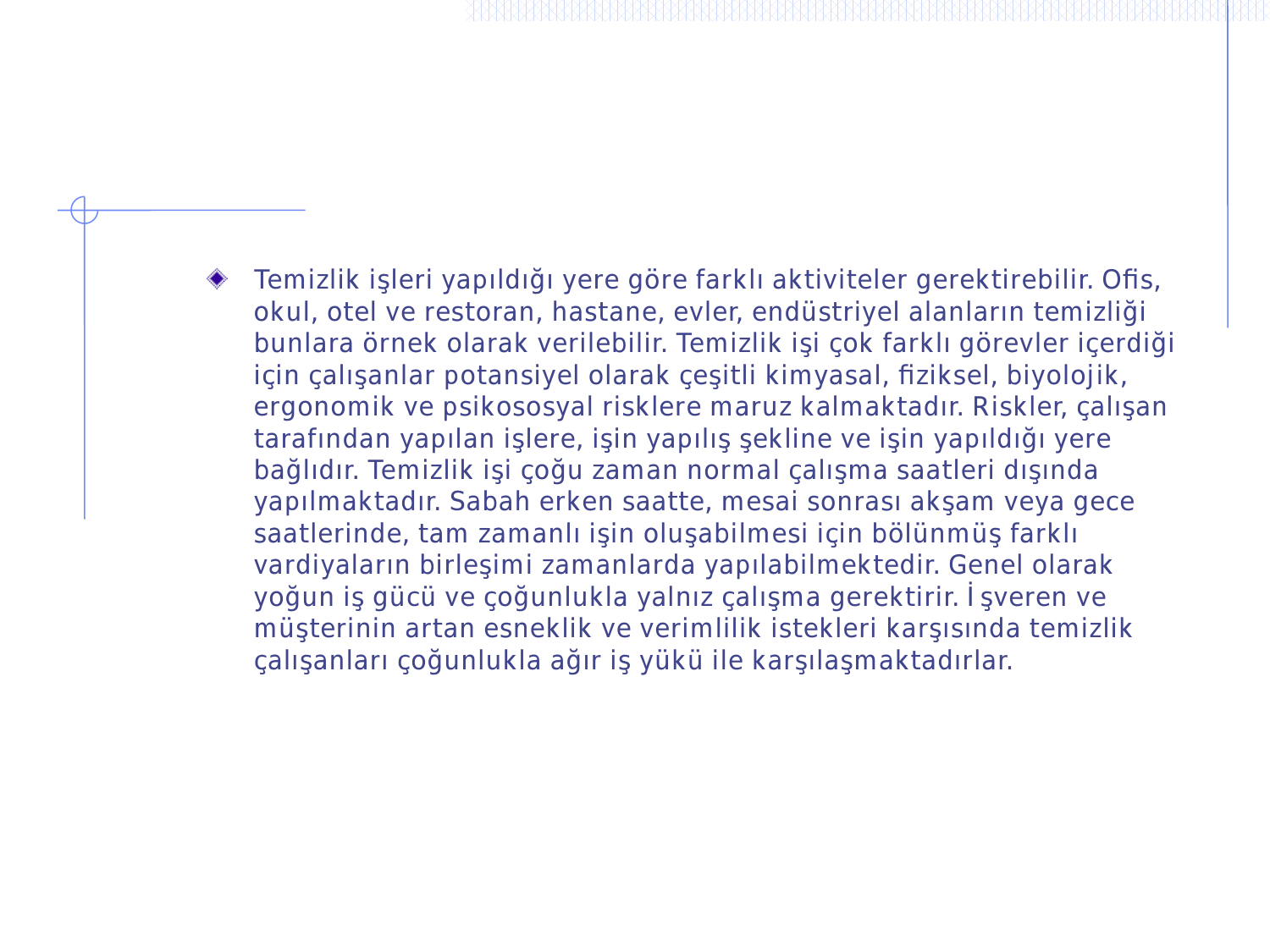

Temizlik işleri yapıldığı yere göre farklı aktiviteler gerektirebilir. Ofis, okul, otel ve restoran, hastane, evler, endüstriyel alanların temizliği bunlara örnek olarak verilebilir. Temizlik işi çok farklı görevler içerdiği için çalışanlar potansiyel olarak çeşitli kimyasal, fiziksel, biyolojik, ergonomik ve psikososyal risklere maruz kalmaktadır. Riskler, çalışan tarafından yapılan işlere, işin yapılış şekline ve işin yapıldığı yere bağlıdır. Temizlik işi çoğu zaman normal çalışma saatleri dışında yapılmaktadır. Sabah erken saatte, mesai sonrası akşam veya gece saatlerinde, tam zamanlı işin oluşabilmesi için bölünmüş farklı vardiyaların birleşimi zamanlarda yapılabilmektedir. Genel olarak yoğun iş gücü ve çoğunlukla yalnız çalışma gerektirir. İşveren ve müşterinin artan esneklik ve verimlilik istekleri karşısında temizlik çalışanları çoğunlukla ağır iş yükü ile karşılaşmaktadırlar.